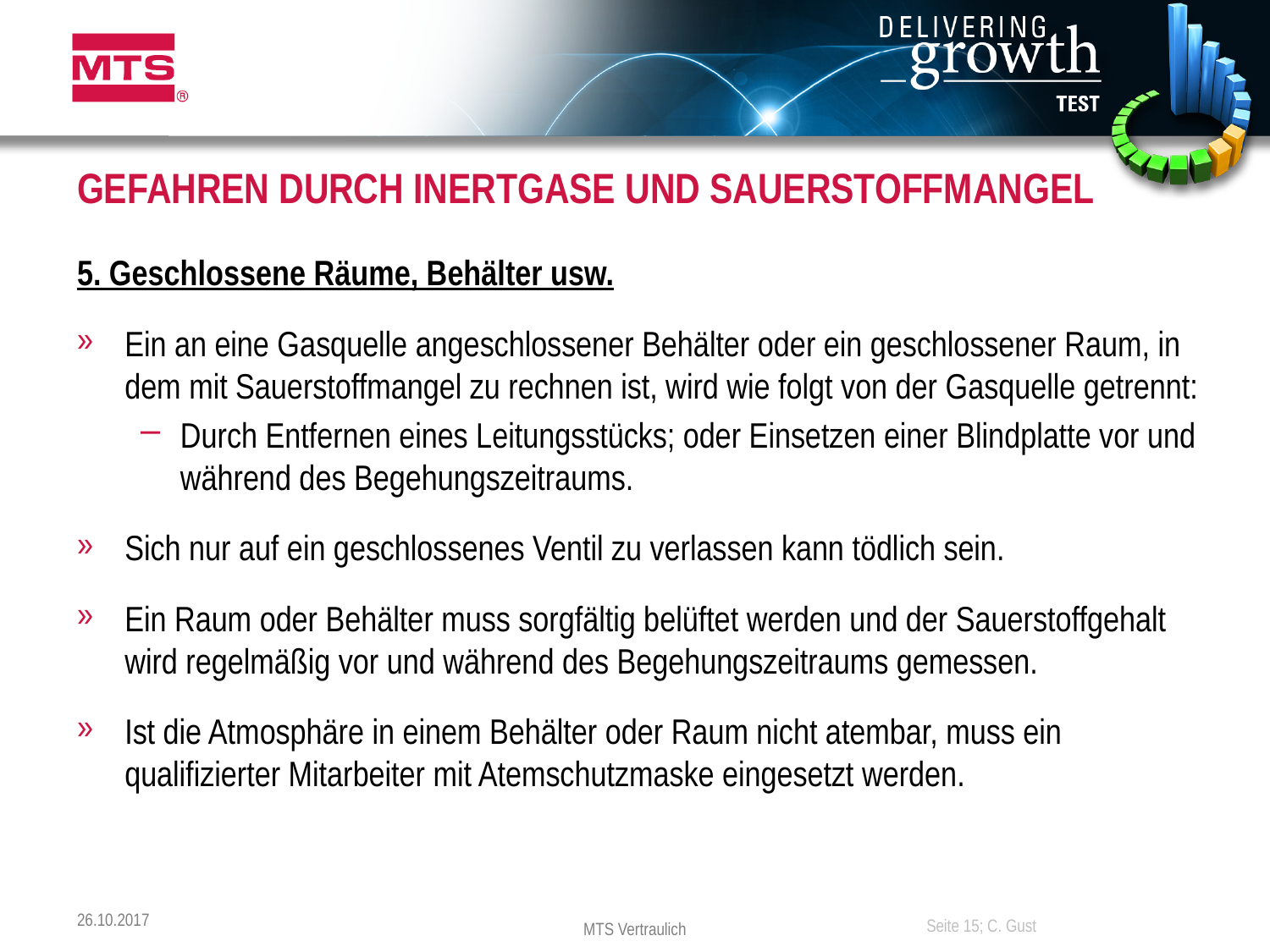

# GEFAHREN DURCH INERTGASE UND SAUERSTOFFMANGEL

5. Geschlossene Räume, Behälter usw.
Ein an eine Gasquelle angeschlossener Behälter oder ein geschlossener Raum, in dem mit Sauerstoffmangel zu rechnen ist, wird wie folgt von der Gasquelle getrennt:
Durch Entfernen eines Leitungsstücks; oder Einsetzen einer Blindplatte vor und während des Begehungszeitraums.
Sich nur auf ein geschlossenes Ventil zu verlassen kann tödlich sein.
Ein Raum oder Behälter muss sorgfältig belüftet werden und der Sauerstoffgehalt wird regelmäßig vor und während des Begehungszeitraums gemessen.
Ist die Atmosphäre in einem Behälter oder Raum nicht atembar, muss ein qualifizierter Mitarbeiter mit Atemschutzmaske eingesetzt werden.
26.10.2017

Seite 15; C. Gust

MTS Vertraulich